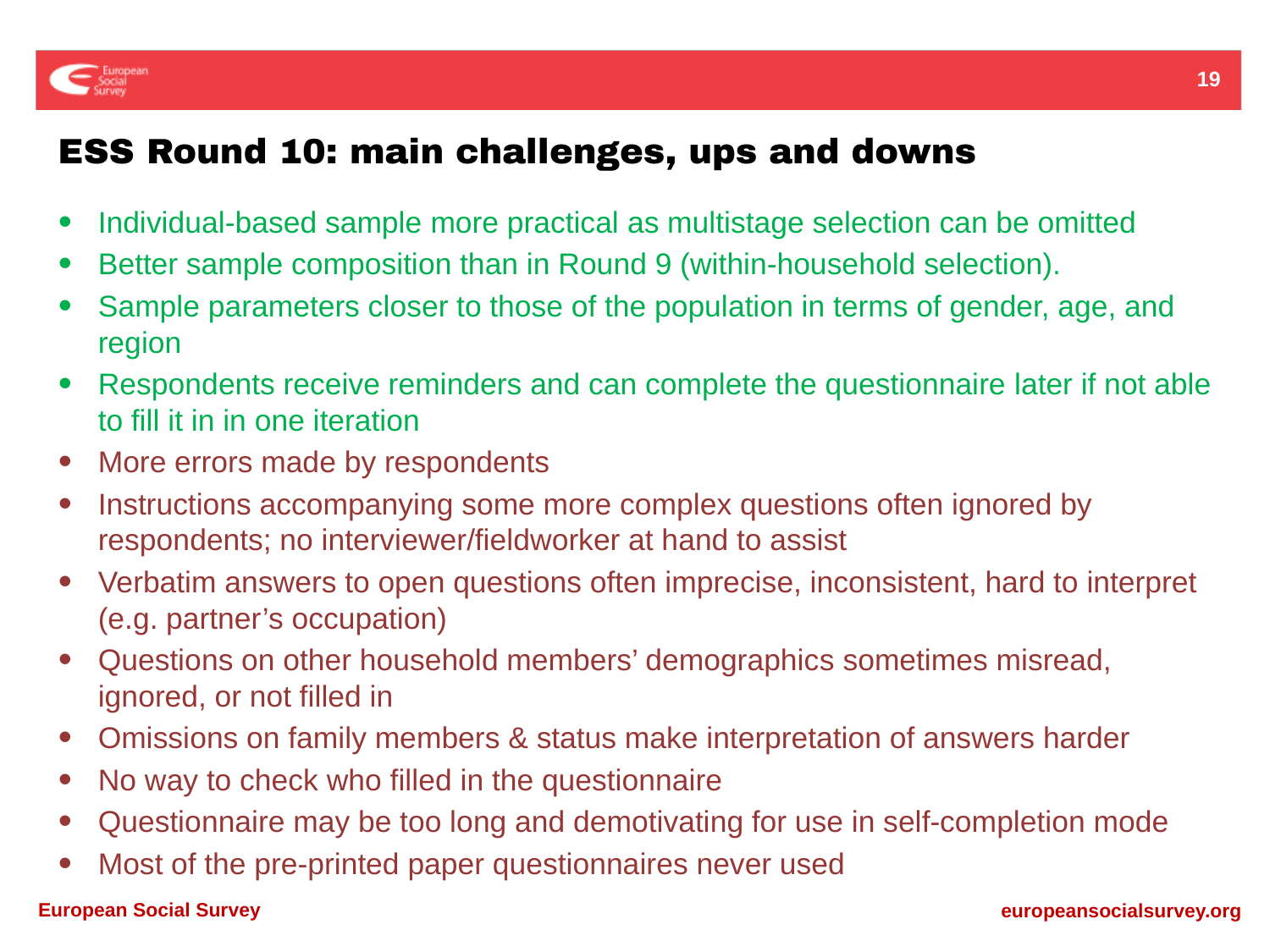

19
ESS Round 10: main challenges, ups and downs
Individual-based sample more practical as multistage selection can be omitted
Better sample composition than in Round 9 (within-household selection).
Sample parameters closer to those of the population in terms of gender, age, and region
Respondents receive reminders and can complete the questionnaire later if not able to fill it in in one iteration
More errors made by respondents
Instructions accompanying some more complex questions often ignored by respondents; no interviewer/fieldworker at hand to assist
Verbatim answers to open questions often imprecise, inconsistent, hard to interpret (e.g. partner’s occupation)
Questions on other household members’ demographics sometimes misread, ignored, or not filled in
Omissions on family members & status make interpretation of answers harder
No way to check who filled in the questionnaire
Questionnaire may be too long and demotivating for use in self-completion mode
Most of the pre-printed paper questionnaires never used